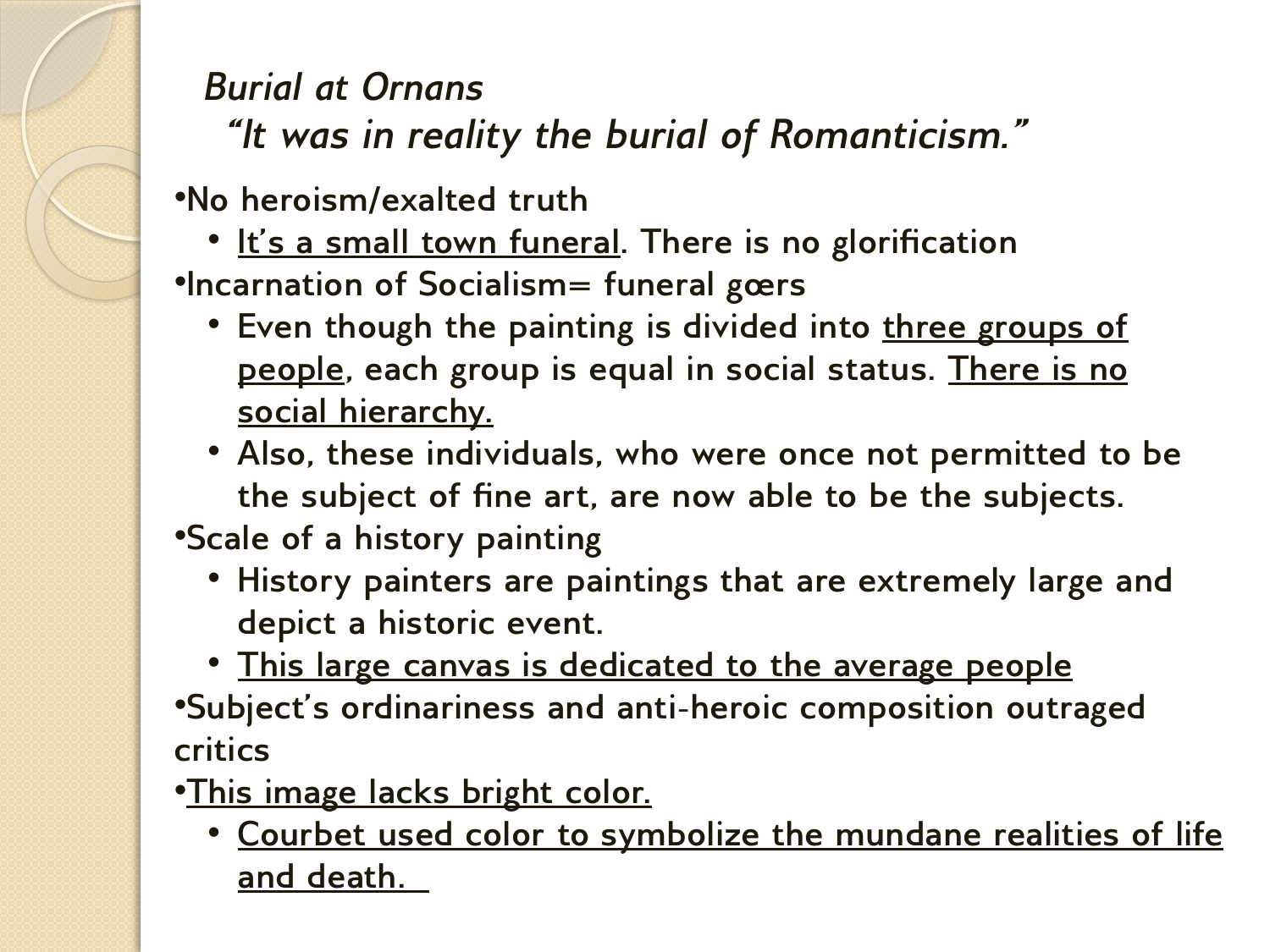

# Burial at Ornans
“It was in reality the burial of Romanticism.”
No heroism/exalted truth
It’s a small town funeral. There is no glorification
Incarnation of Socialism= funeral goers
Even though the painting is divided into three groups of people, each group is equal in social status. There is no social hierarchy.
Also, these individuals, who were once not permitted to be the subject of fine art, are now able to be the subjects.
Scale of a history painting
History painters are paintings that are extremely large and depict a historic event.
This large canvas is dedicated to the average people
Subject’s ordinariness and anti-heroic composition outraged critics
This image lacks bright color.
Courbet used color to symbolize the mundane realities of life and death.